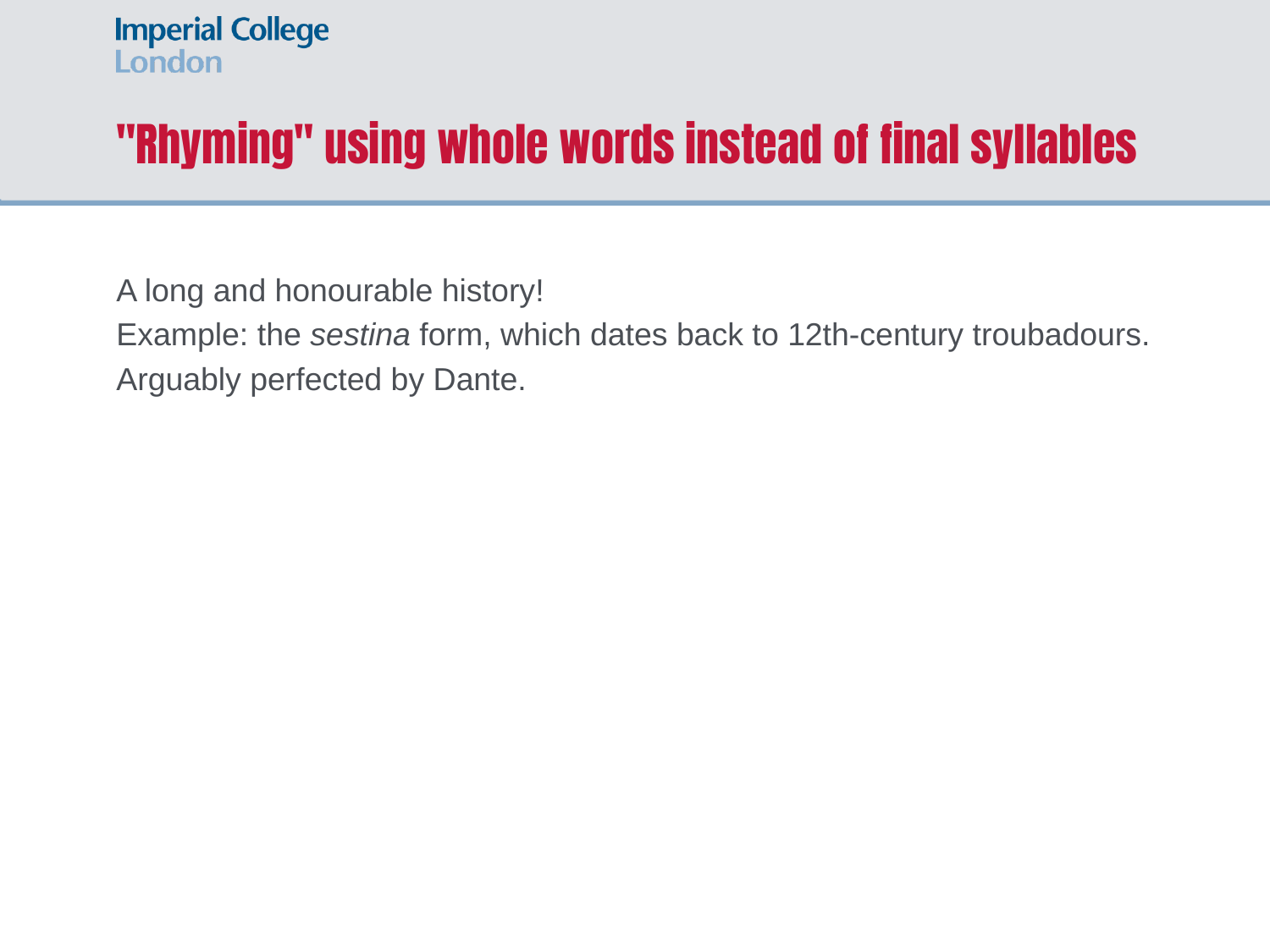

# "Rhyming" using whole words instead of final syllables
A long and honourable history!
Example: the sestina form, which dates back to 12th-century troubadours.
Arguably perfected by Dante.